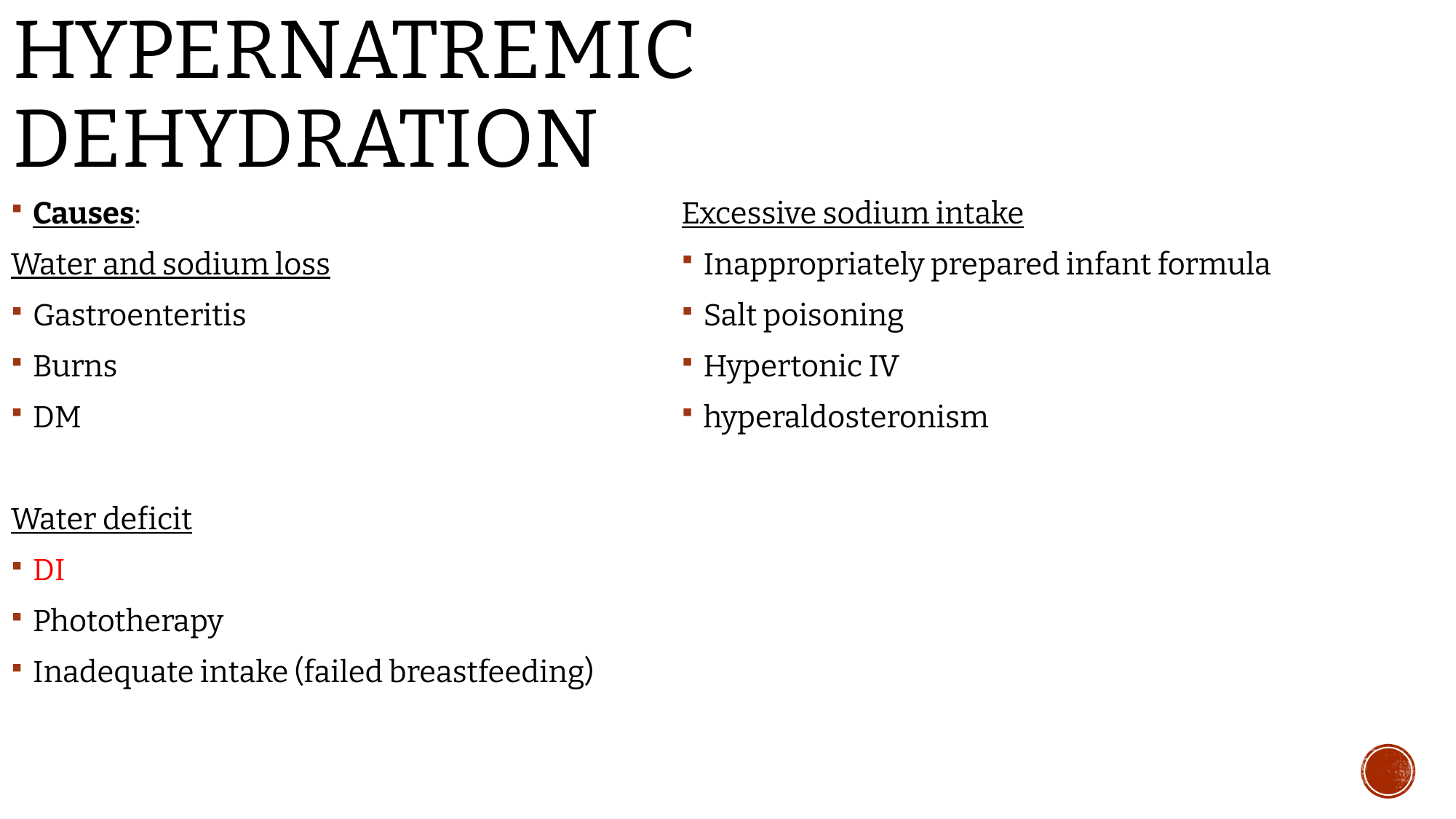

# Hypernatremic dehydration
Causes:
Water and sodium loss
Gastroenteritis
Burns
DM

Water deficit
DI
Phototherapy
Inadequate intake (failed breastfeeding)

Excessive sodium intake
Inappropriately prepared infant formula
Salt poisoning
Hypertonic IV
hyperaldosteronism